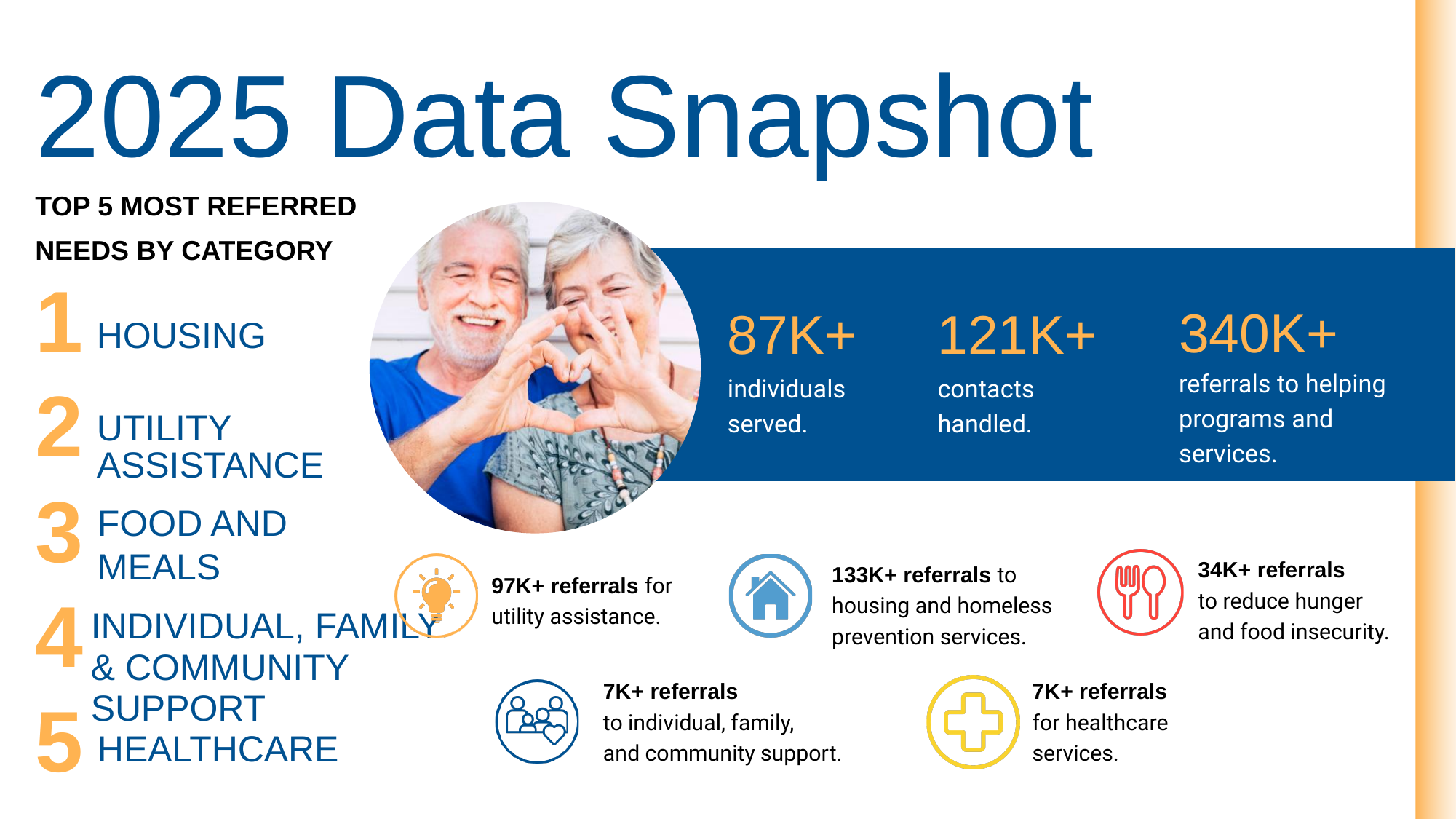

2025 Data Snapshot
TOP 5 MOST REFERRED
NEEDS BY CATEGORY

1
340K+
87K+
121K+
HOUSING
referrals to helping programs and services.
individuals served.
contacts
handled.

2
UTILITY ASSISTANCE
3
FOOD AND MEALS

34K+ referrals
to reduce hunger
and food insecurity.

133K+ referrals to
housing and homeless
prevention services.
97K+ referrals for utility assistance.
4
INDIVIDUAL, FAMILY & COMMUNITY SUPPORT
7K+ referrals
to individual, family,
and community support.
7K+ referrals
for healthcare services.

5
HEALTHCARE